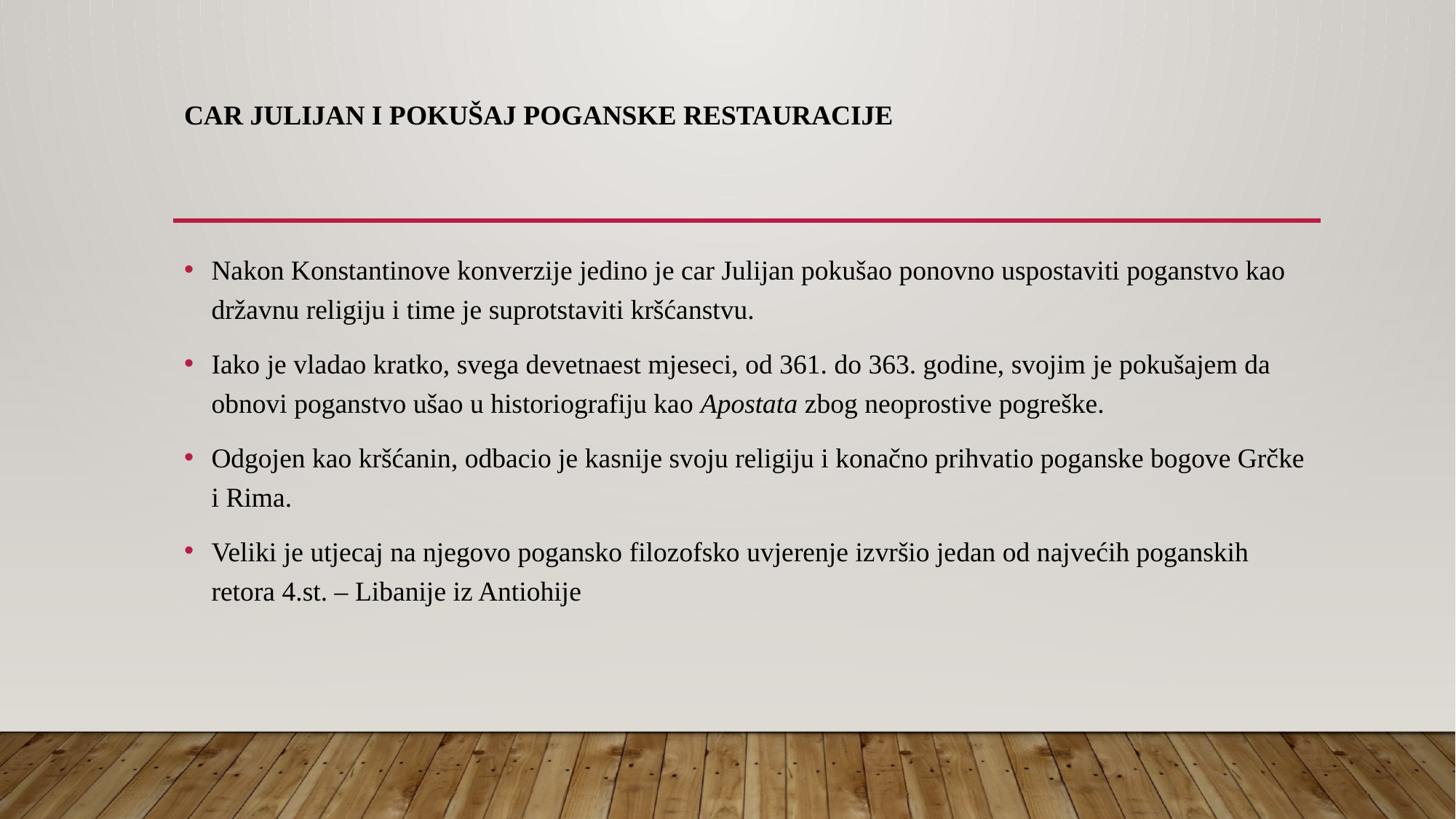

# Car Julijan i pokušaj poganske restauracije
Nakon Konstantinove konverzije jedino je car Julijan pokušao ponovno uspostaviti poganstvo kao državnu religiju i time je suprotstaviti kršćanstvu.
Iako je vladao kratko, svega devetnaest mjeseci, od 361. do 363. godine, svojim je pokušajem da obnovi poganstvo ušao u historiografiju kao Apostata zbog neoprostive pogreške.
Odgojen kao kršćanin, odbacio je kasnije svoju religiju i konačno prihvatio poganske bogove Grčke i Rima.
Veliki je utjecaj na njegovo pogansko filozofsko uvjerenje izvršio jedan od najvećih poganskih retora 4.st. – Libanije iz Antiohije